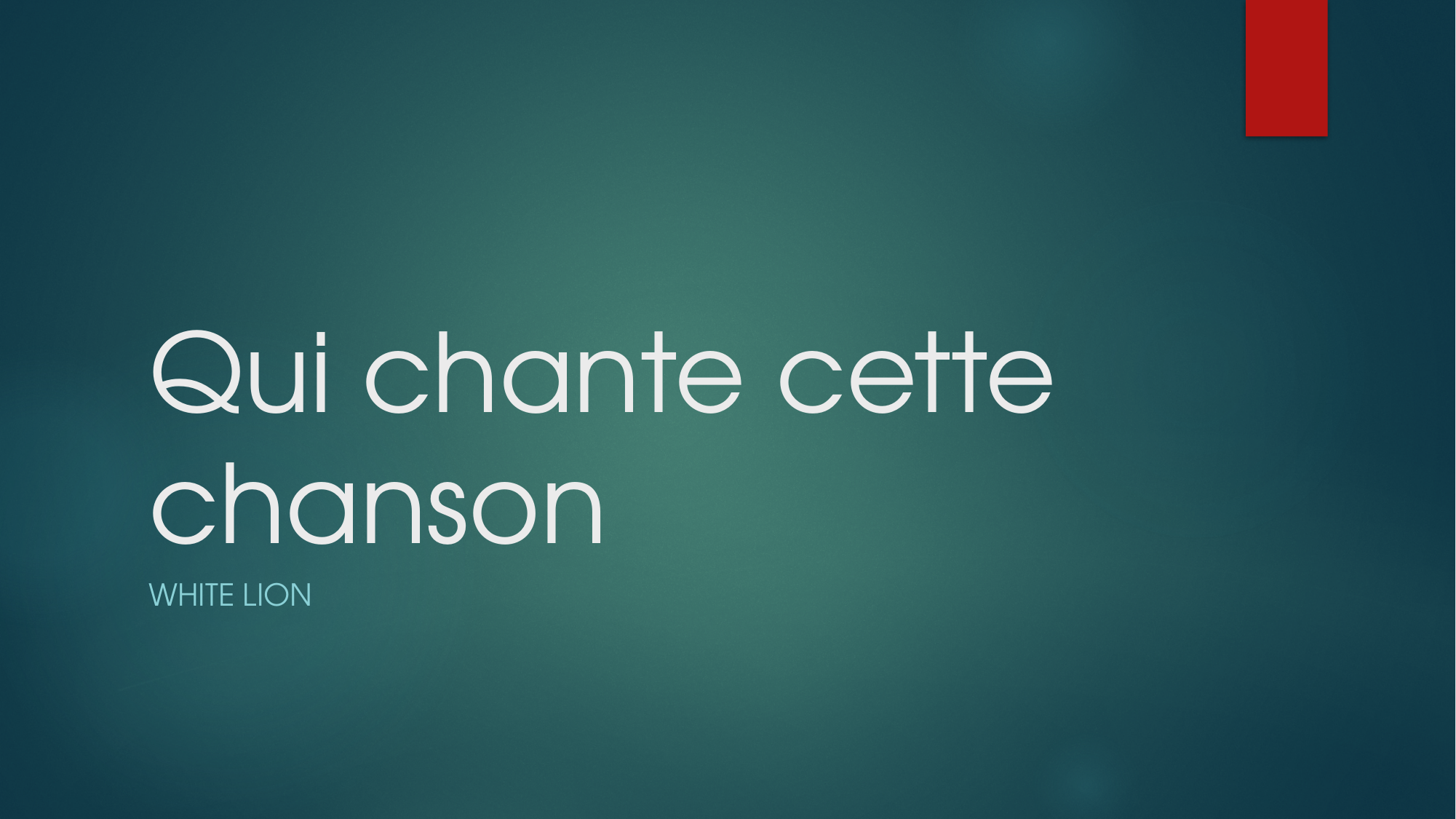

# Qui chante cette chanson
White lion